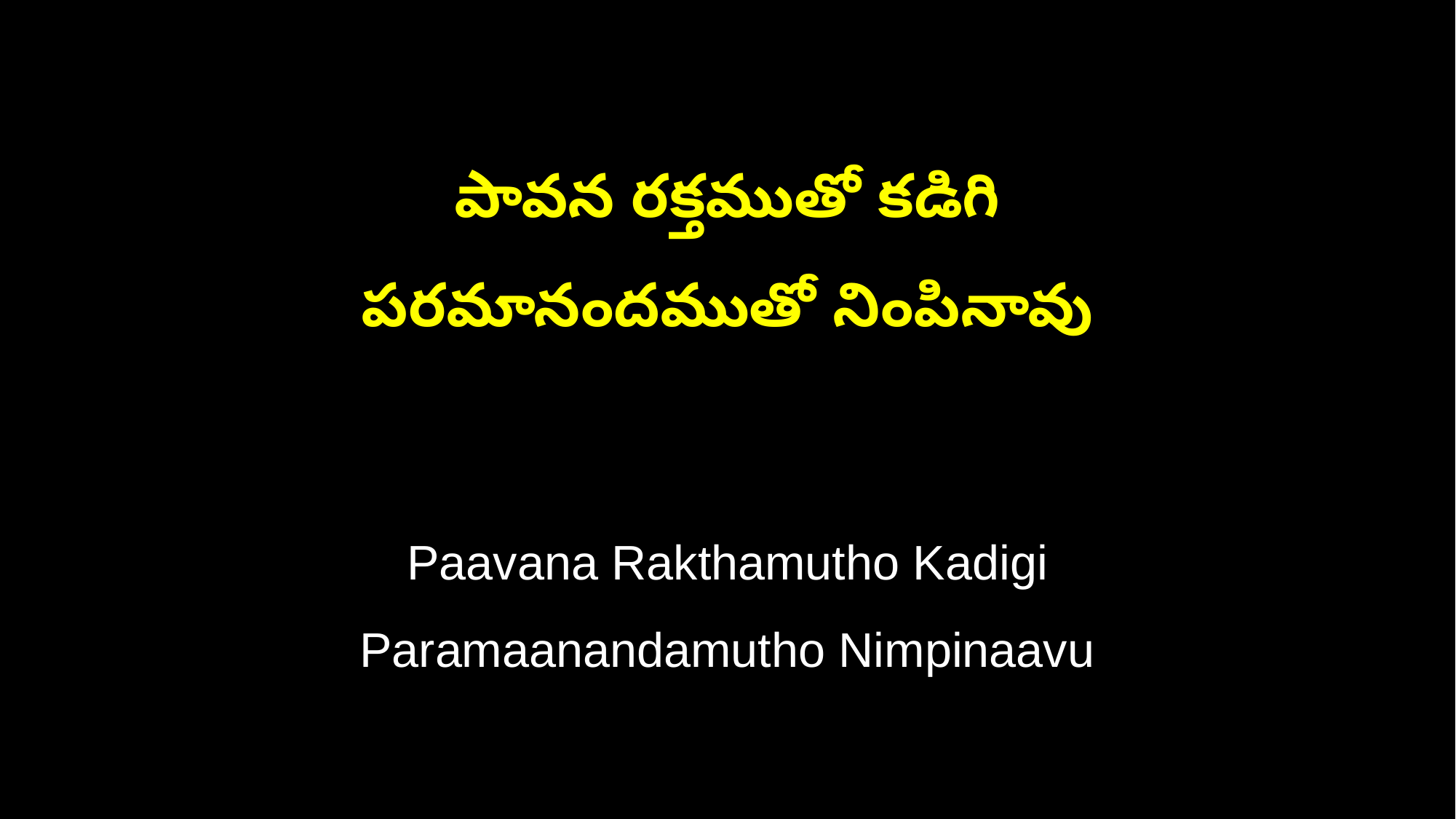

పావన రక్తముతో కడిగి
పరమానందముతో నింపినావు
Paavana Rakthamutho Kadigi
Paramaanandamutho Nimpinaavu